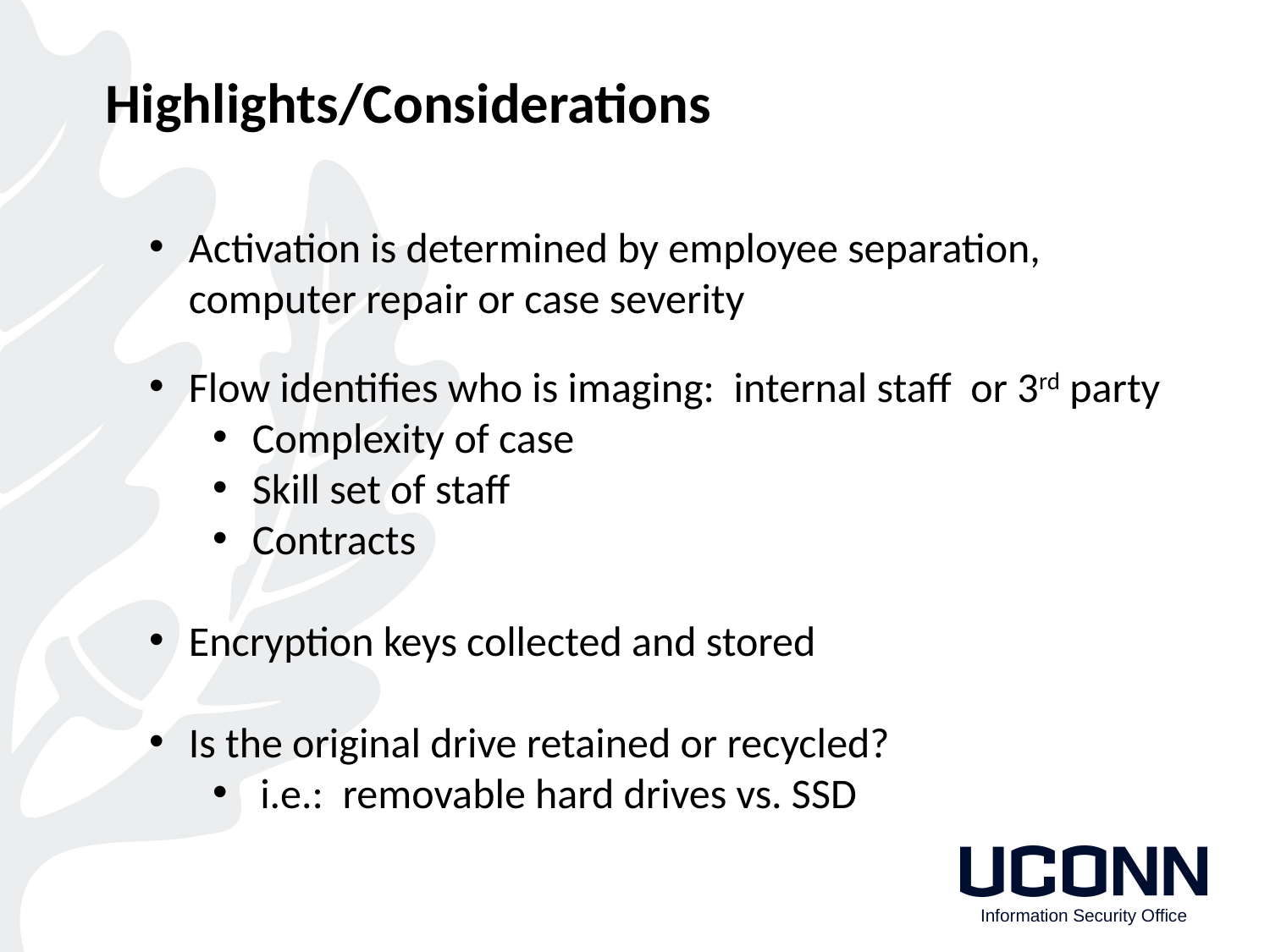

Highlights/Considerations
Activation is determined by employee separation, computer repair or case severity

Flow identifies who is imaging:  internal staff  or 3rd party
Complexity of case
Skill set of staff
Contracts

Encryption keys collected and stored

Is the original drive retained or recycled?
i.e.:  removable hard drives vs. SSD

Information Security Office